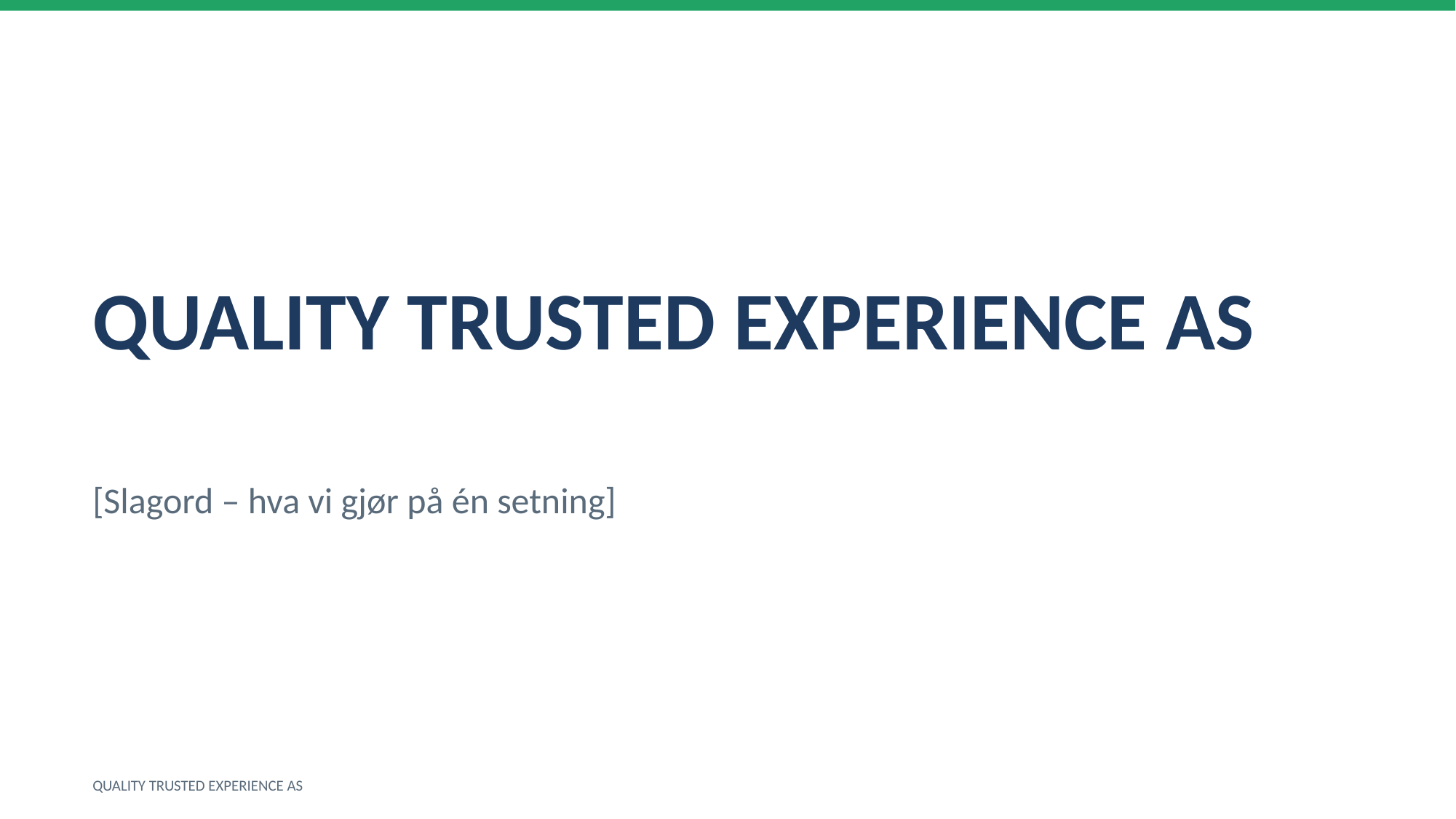

QUALITY TRUSTED EXPERIENCE AS
[Slagord – hva vi gjør på én setning]
QUALITY TRUSTED EXPERIENCE AS